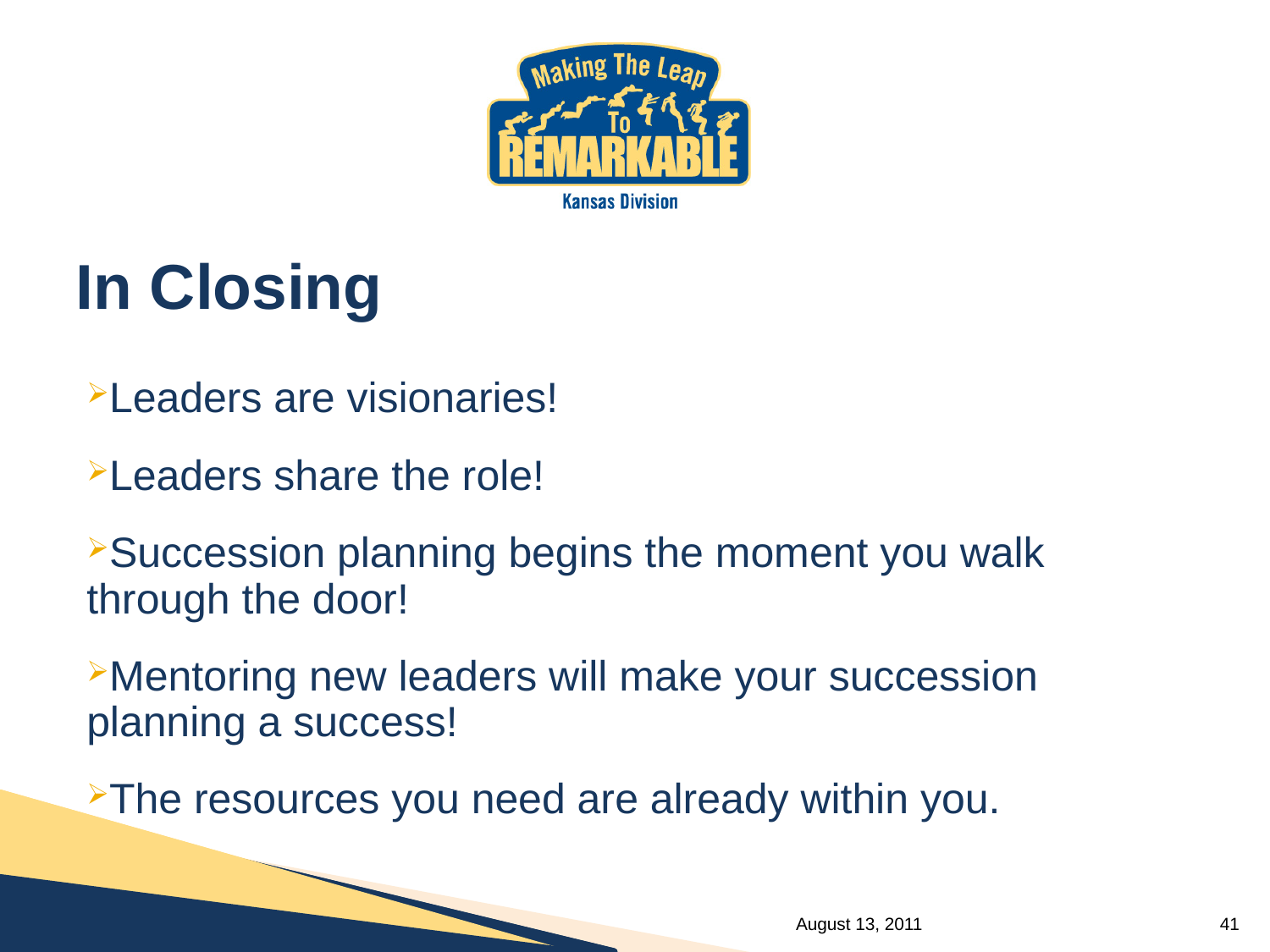

# In Closing

Leaders are visionaries!
Leaders share the role!
Succession planning begins the moment you walk 	through the door!
Mentoring new leaders will make your succession 	planning a success!
The resources you need are already within you.
August 13, 2011
41